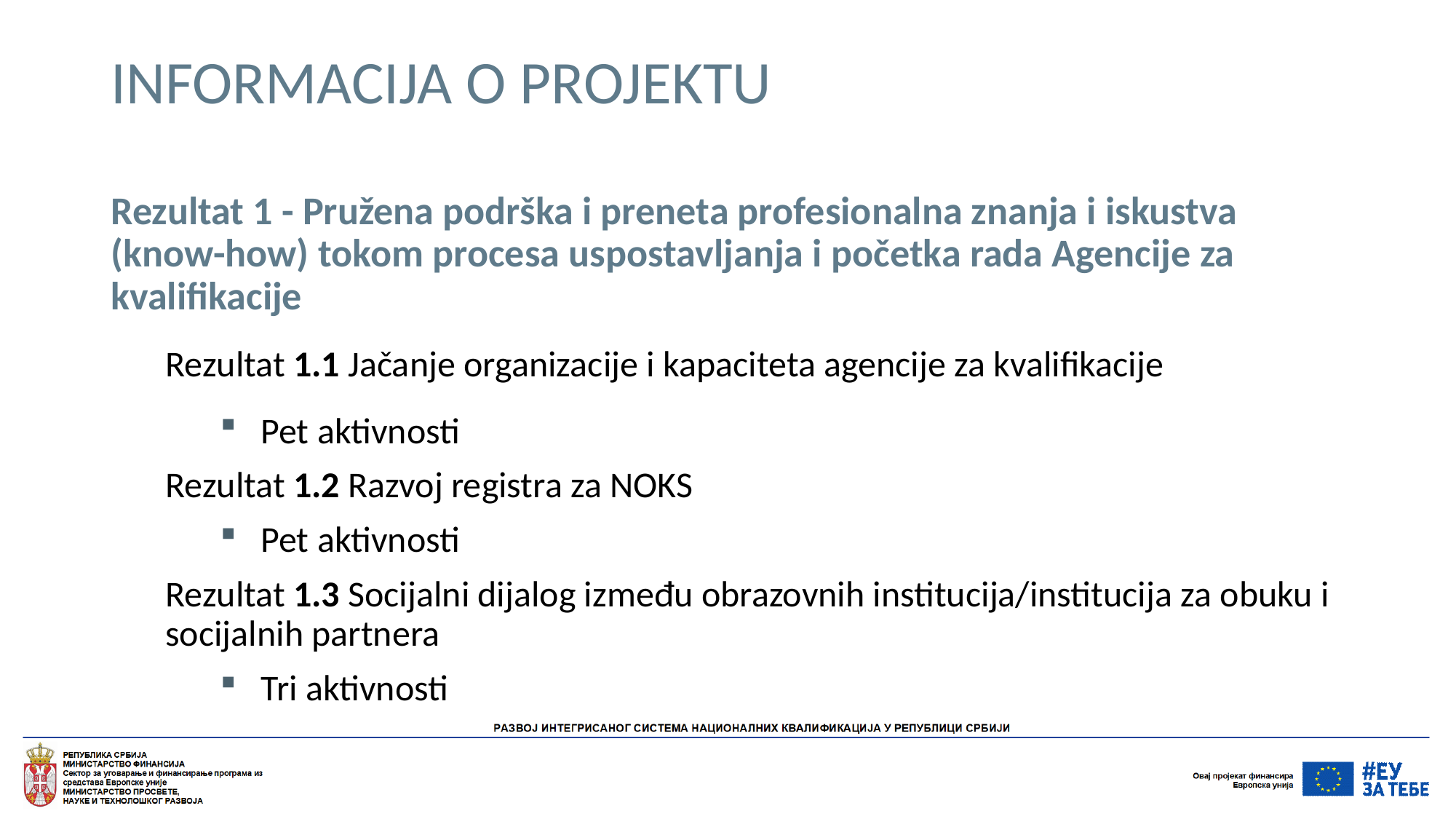

# INFORMACIJA O PROJEKTU
Rezultat 1 - Pružena podrška i preneta profesionalna znanja i iskustva (know-how) tokom procesa uspostavljanja i početka rada Agencije za kvalifikacije
Rezultat 1.1 Jačanje organizacije i kapaciteta agencije za kvalifikacije
Pet aktivnosti
Rezultat 1.2 Razvoj registra za NOKS
Pet aktivnosti
Rezultat 1.3 Socijalni dijalog između obrazovnih institucija/institucija za obuku i socijalnih partnera
Tri aktivnosti